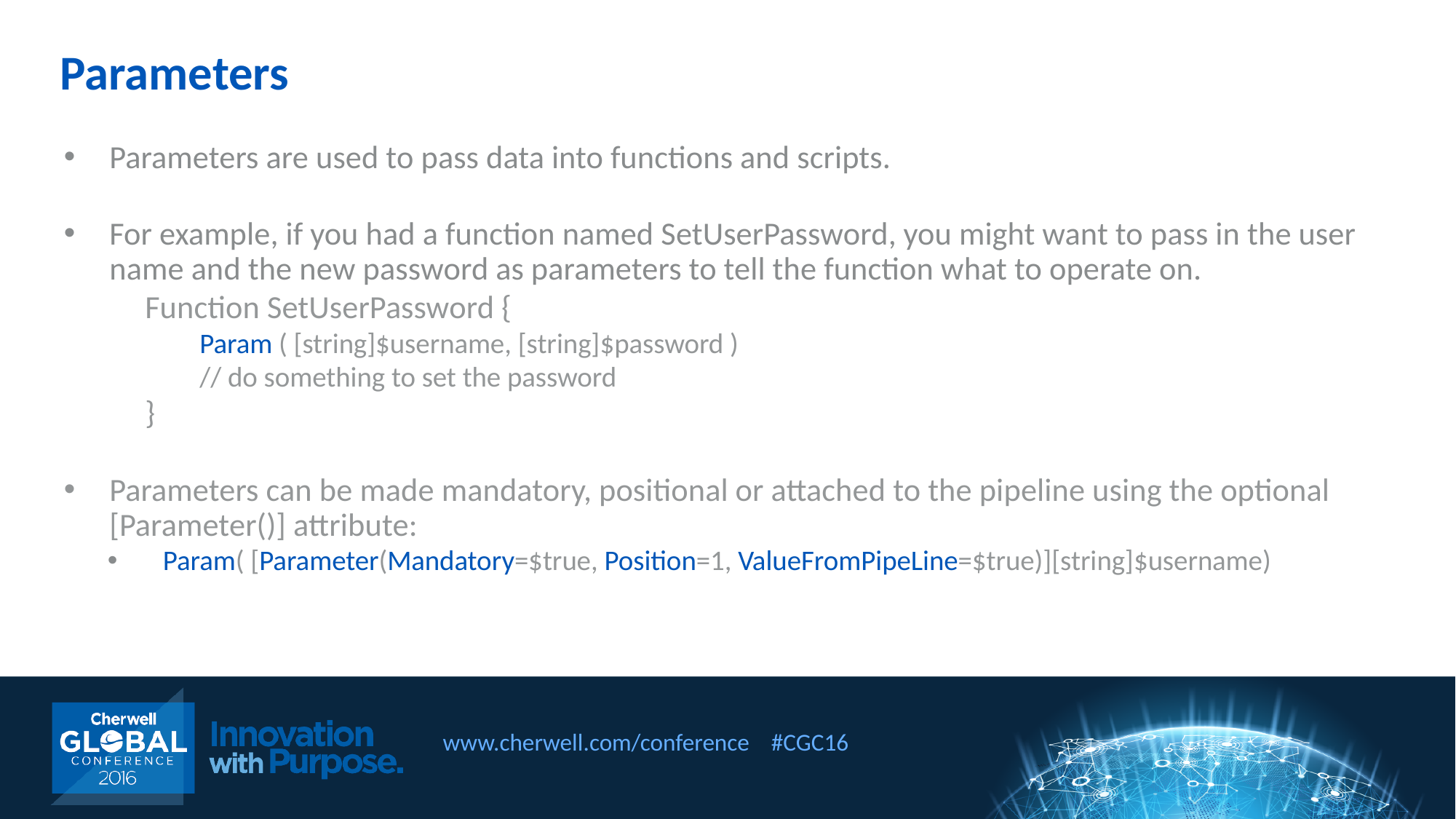

Parameters
Parameters are used to pass data into functions and scripts.

For example, if you had a function named SetUserPassword, you might want to pass in the user name and the new password as parameters to tell the function what to operate on.
Function SetUserPassword {
Param ( [string]$username, [string]$password )
// do something to set the password
}

Parameters can be made mandatory, positional or attached to the pipeline using the optional [Parameter()] attribute:
Param( [Parameter(Mandatory=$true, Position=1, ValueFromPipeLine=$true)][string]$username)